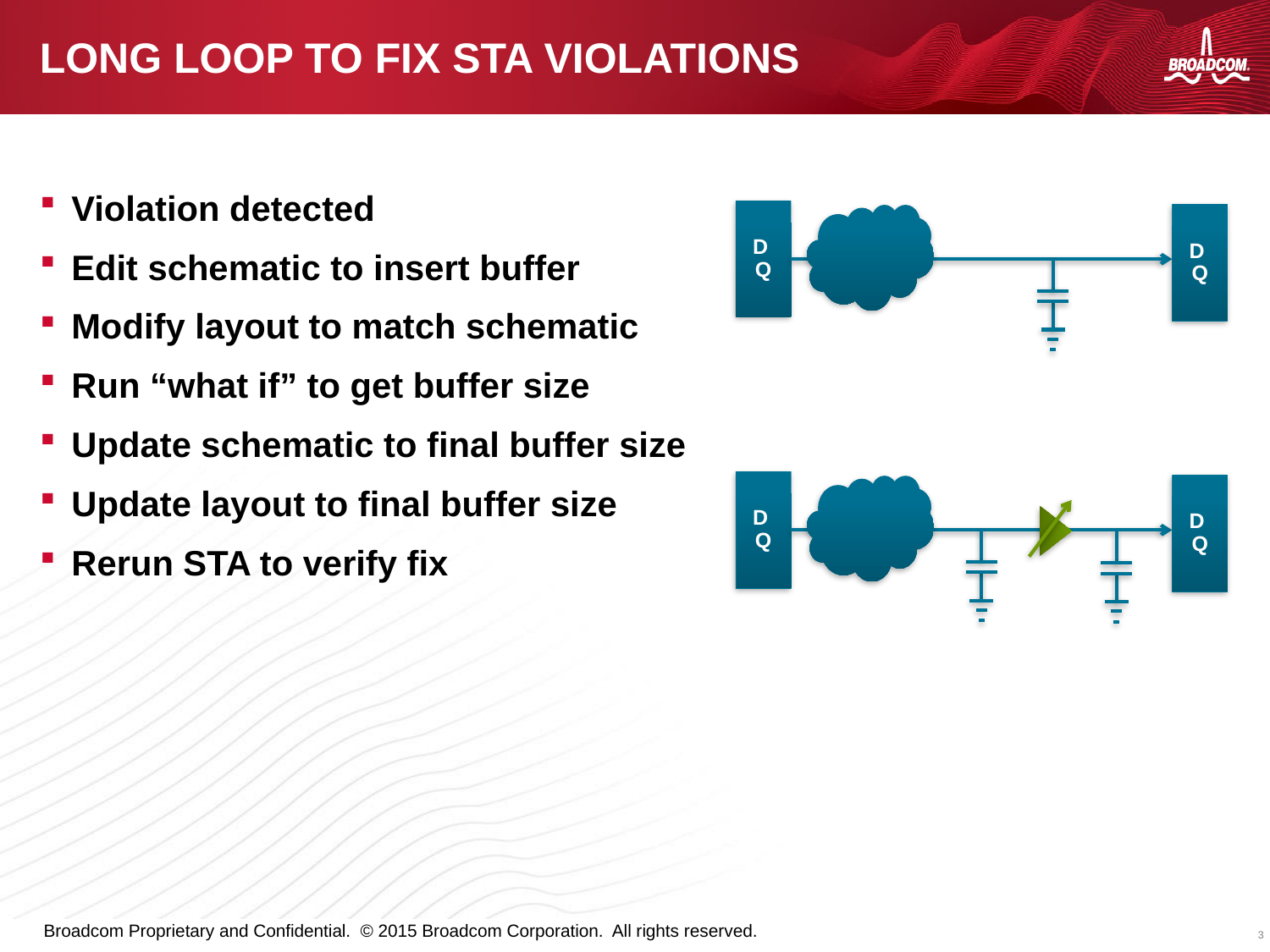

# Long loop to FiX STA Violations
Violation detected
Edit schematic to insert buffer
Modify layout to match schematic
Run “what if” to get buffer size
Update schematic to final buffer size
Update layout to final buffer size
Rerun STA to verify fix
D  Q

D  Q
D  Q

D  Q